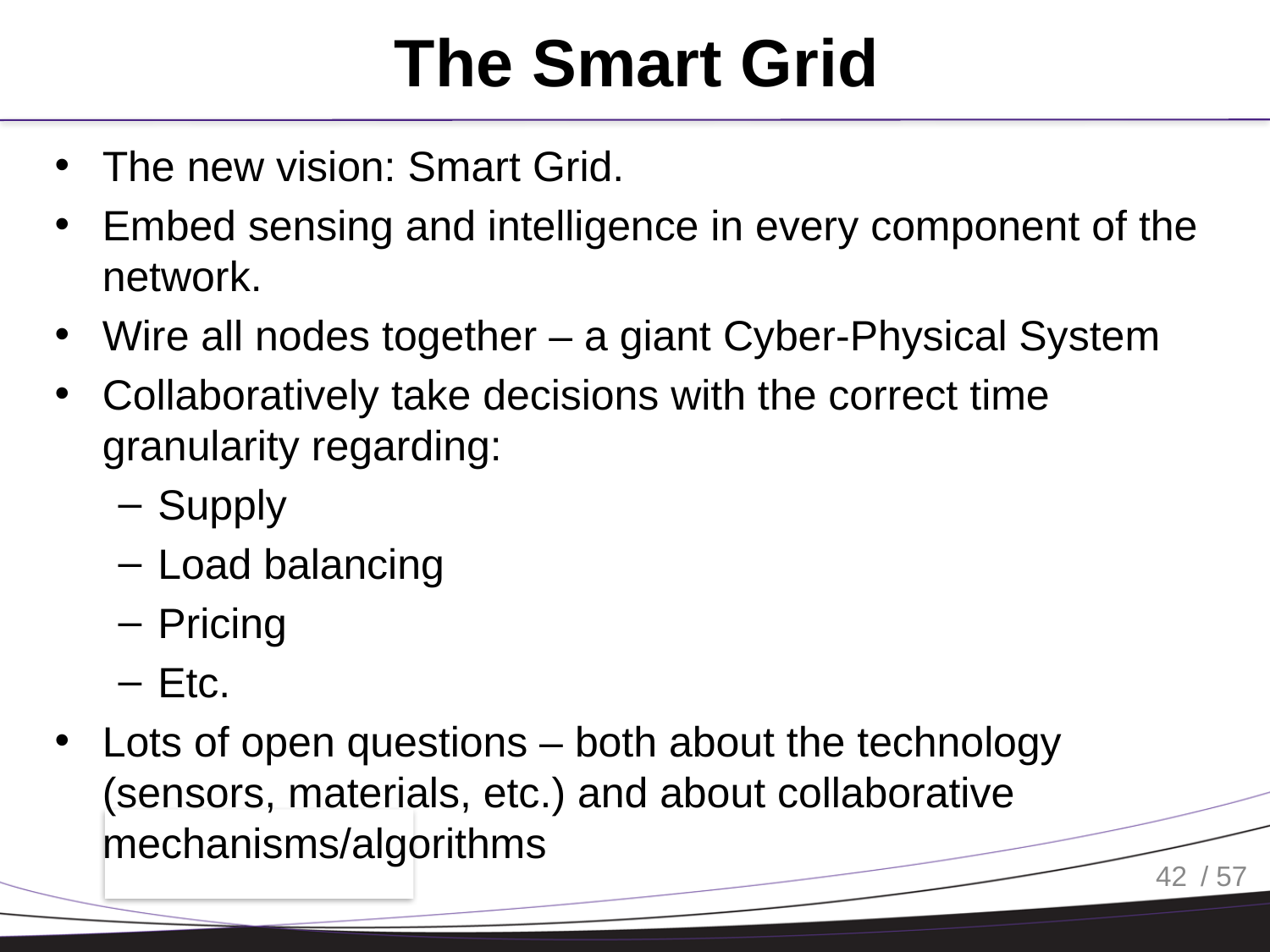

# The Smart Grid
The new vision: Smart Grid.
Embed sensing and intelligence in every component of the network.
Wire all nodes together – a giant Cyber-Physical System
Collaboratively take decisions with the correct time granularity regarding:
Supply
Load balancing
Pricing
Etc.
Lots of open questions – both about the technology (sensors, materials, etc.) and about collaborative mechanisms/algorithms
42